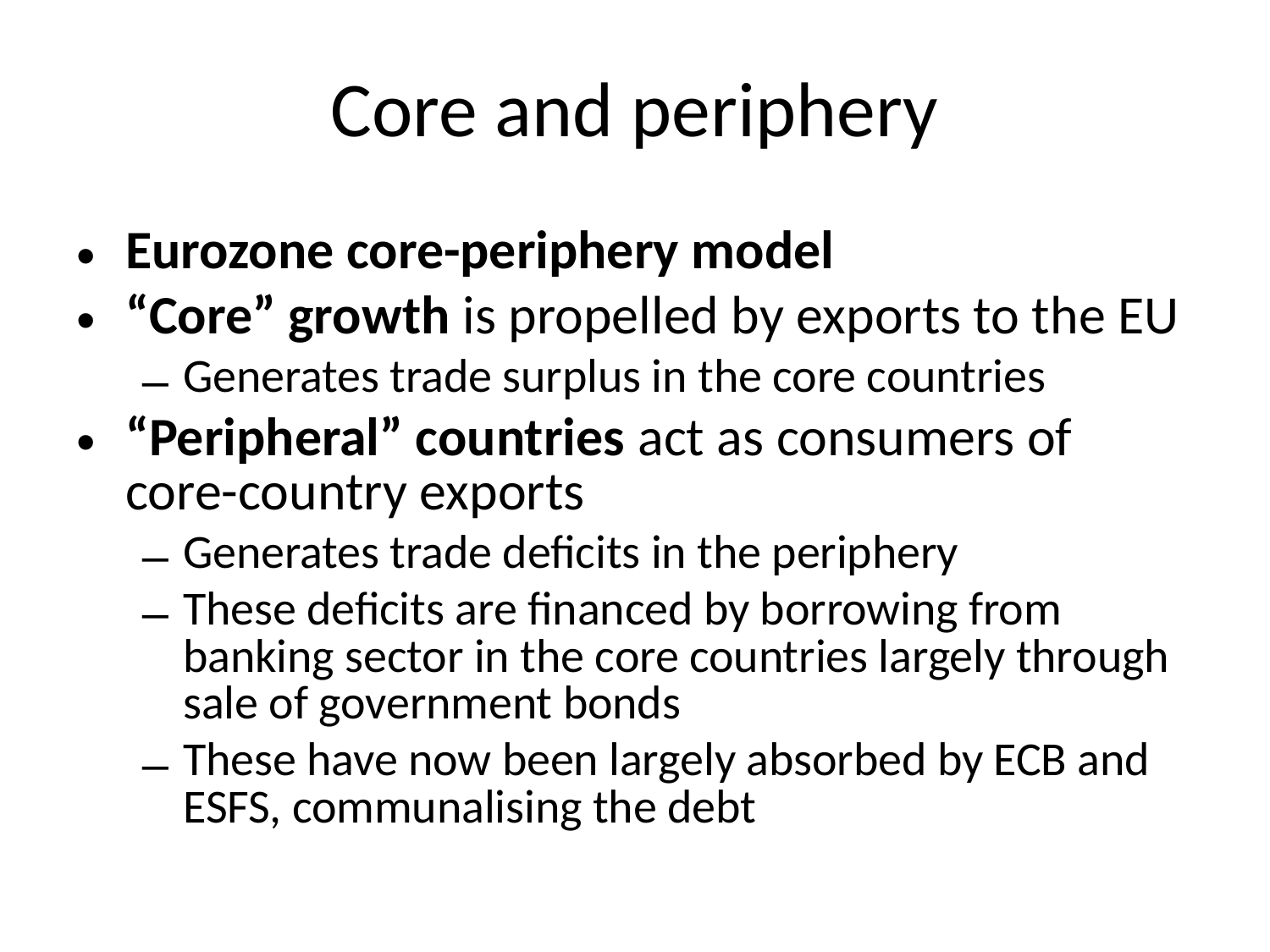

# Core and periphery
Eurozone core-periphery model
“Core” growth is propelled by exports to the EU
Generates trade surplus in the core countries
“Peripheral” countries act as consumers of core-country exports
Generates trade deficits in the periphery
These deficits are financed by borrowing from banking sector in the core countries largely through sale of government bonds
These have now been largely absorbed by ECB and ESFS, communalising the debt